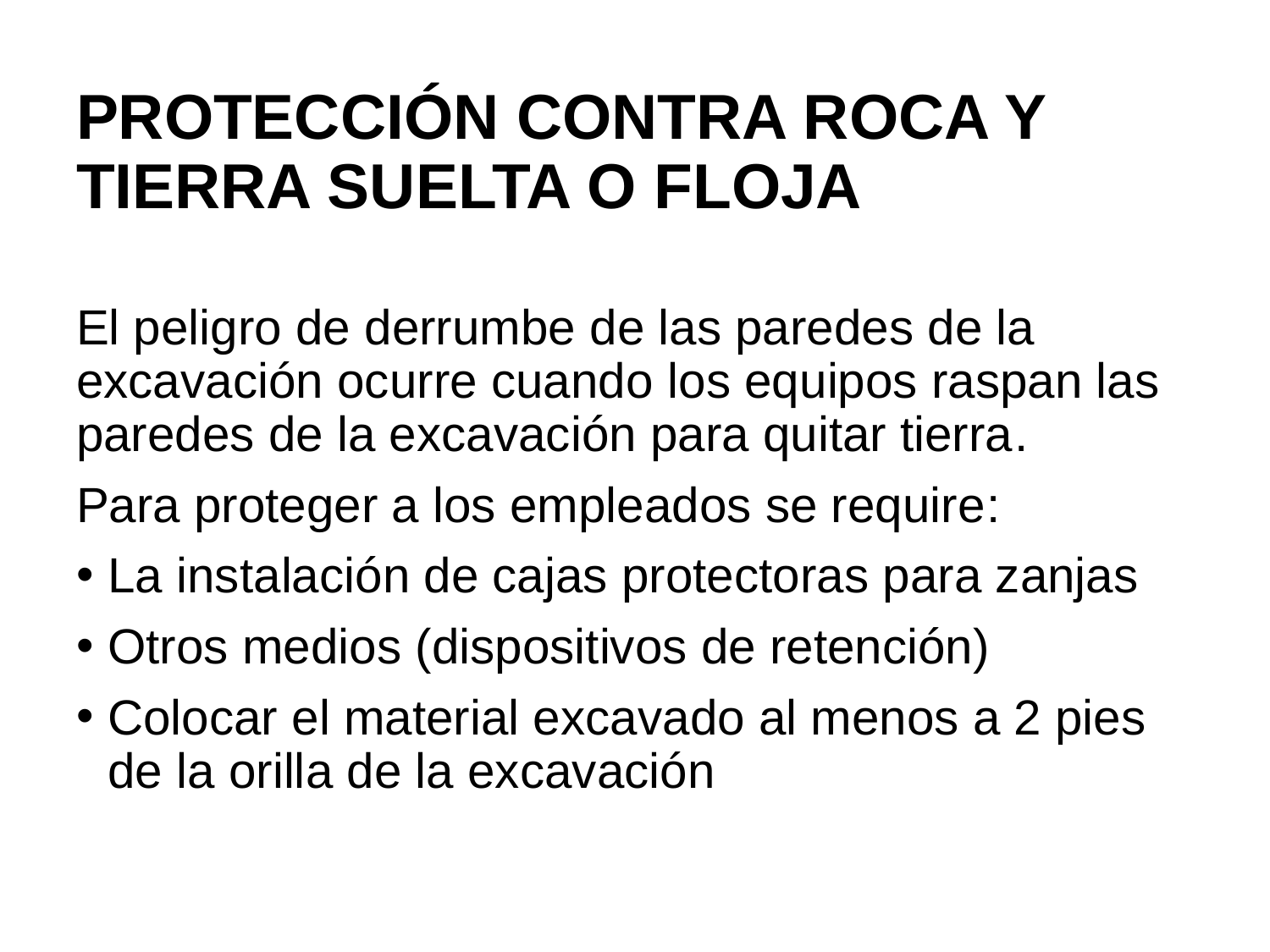

# protección contra roca y tierra suelta o floja
El peligro de derrumbe de las paredes de la excavación ocurre cuando los equipos raspan las paredes de la excavación para quitar tierra.
Para proteger a los empleados se require:
La instalación de cajas protectoras para zanjas
Otros medios (dispositivos de retención)
Colocar el material excavado al menos a 2 pies de la orilla de la excavación
62